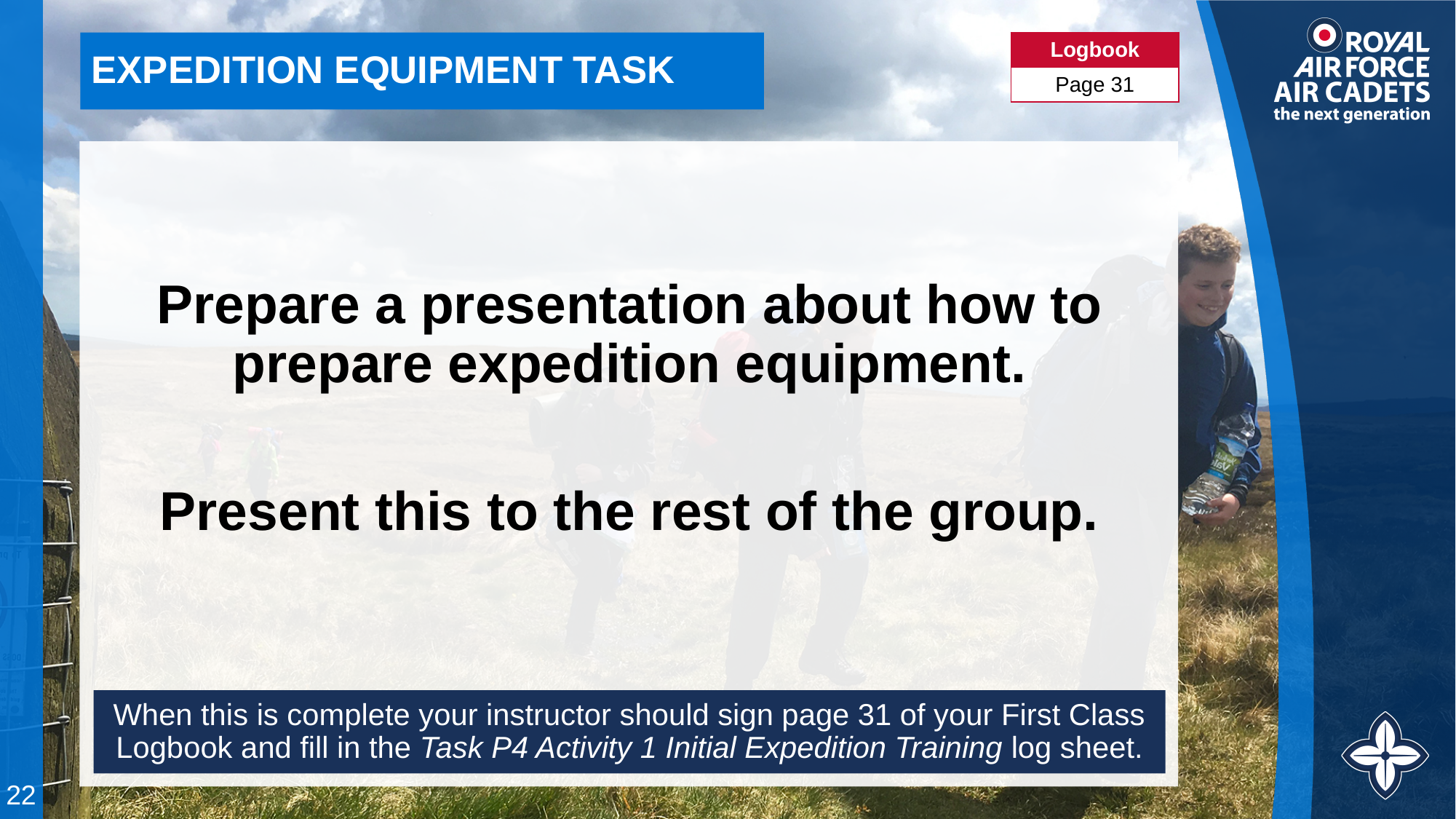

| Logbook |
| --- |
| Page 31 |
# EXPEDITION EQUIPMENT TASK

Prepare a presentation about how to prepare expedition equipment.

Present this to the rest of the group.
When this is complete your instructor should sign page 31 of your First Class Logbook and fill in the Task P4 Activity 1 Initial Expedition Training log sheet.